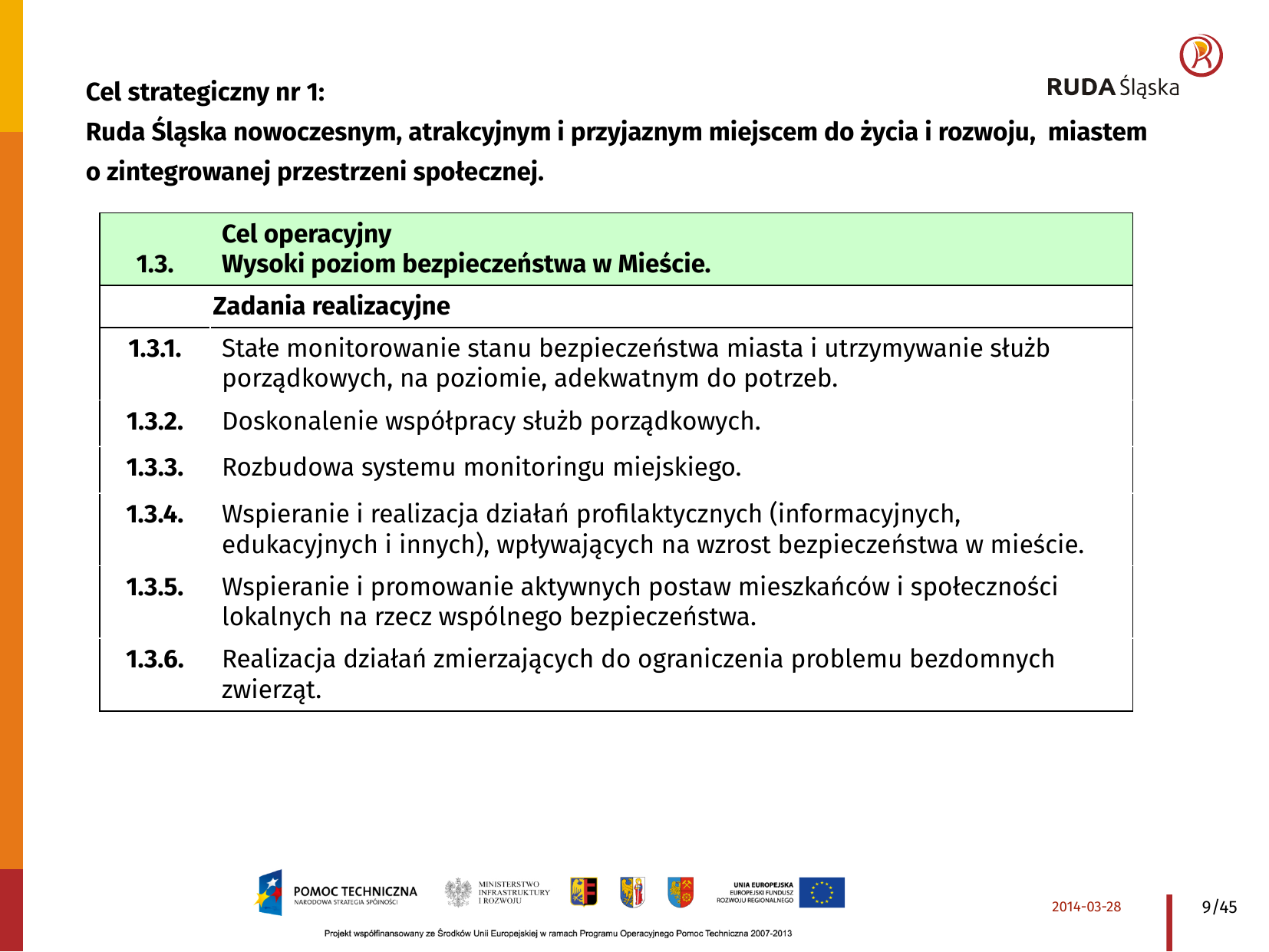

Cel strategiczny nr 1:
Ruda Śląska nowoczesnym, atrakcyjnym i przyjaznym miejscem do życia i rozwoju,  miastem
o zintegrowanej przestrzeni społecznej.
| 1.3. | Cel operacyjny Wysoki poziom bezpieczeństwa w Mieście. |
| --- | --- |
| Zadania realizacyjne |  |
| 1.3.1. | Stałe monitorowanie stanu bezpieczeństwa miasta i utrzymywanie służb porządkowych, na poziomie, adekwatnym do potrzeb. |
| 1.3.2. | Doskonalenie współpracy służb porządkowych. |
| 1.3.3. | Rozbudowa systemu monitoringu miejskiego. |
| 1.3.4. | Wspieranie i realizacja działań profilaktycznych (informacyjnych, edukacyjnych i innych), wpływających na wzrost bezpieczeństwa w mieście. |
| 1.3.5. | Wspieranie i promowanie aktywnych postaw mieszkańców i społeczności lokalnych na rzecz wspólnego bezpieczeństwa. |
| 1.3.6. | Realizacja działań zmierzających do ograniczenia problemu bezdomnych zwierząt. |
2014-03-28